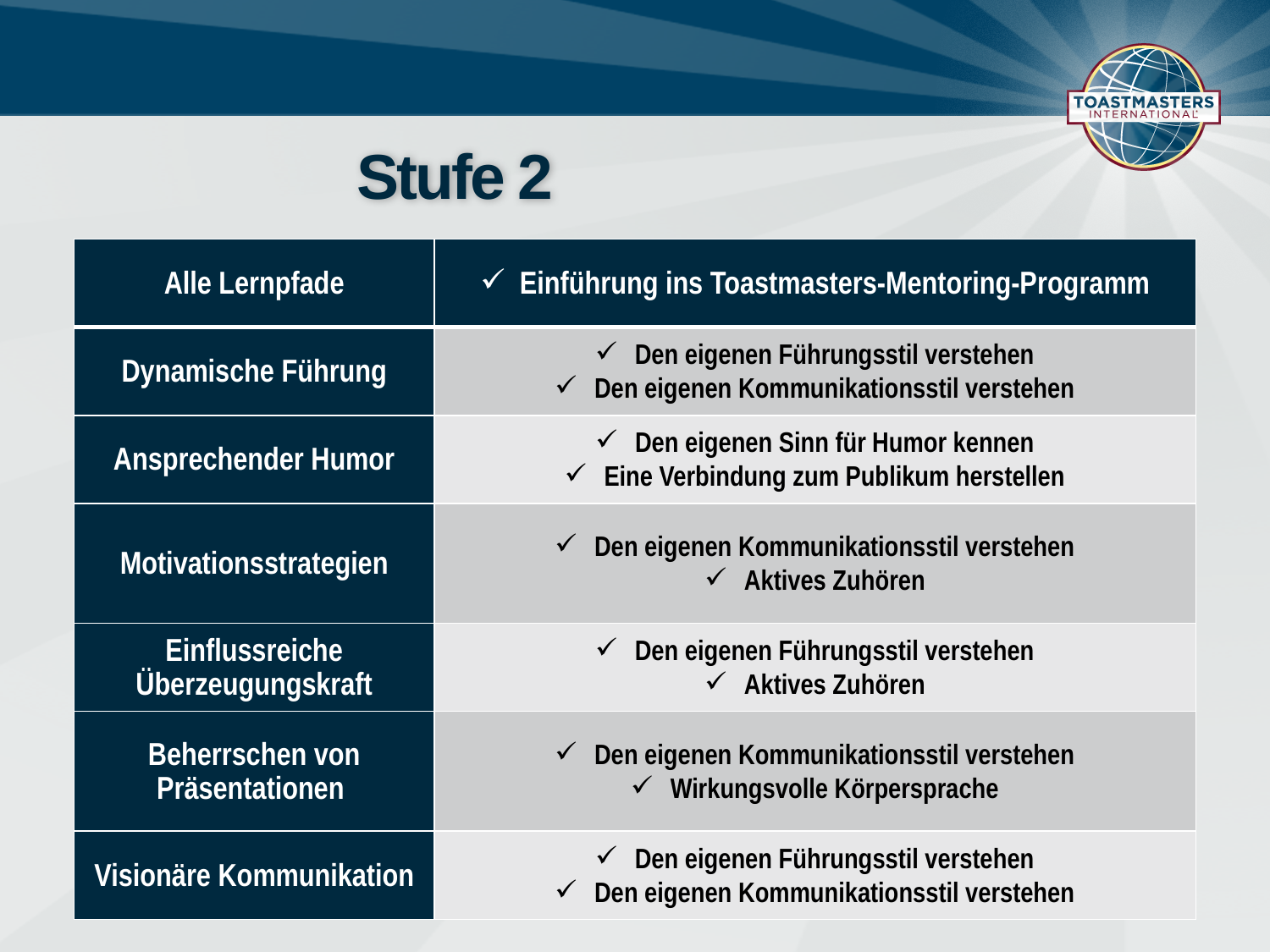

# Stufe 2
| Alle Lernpfade | Einführung ins Toastmasters-Mentoring-Programm |
| --- | --- |
| Dynamische Führung | Den eigenen Führungsstil verstehen Den eigenen Kommunikationsstil verstehen |
| Ansprechender Humor | Den eigenen Sinn für Humor kennen Eine Verbindung zum Publikum herstellen |
| Motivationsstrategien | Den eigenen Kommunikationsstil verstehen Aktives Zuhören |
| Einflussreiche Überzeugungskraft | Den eigenen Führungsstil verstehen Aktives Zuhören |
| Beherrschen von Präsentationen | Den eigenen Kommunikationsstil verstehen Wirkungsvolle Körpersprache |
| Visionäre Kommunikation | Den eigenen Führungsstil verstehen Den eigenen Kommunikationsstil verstehen |
9